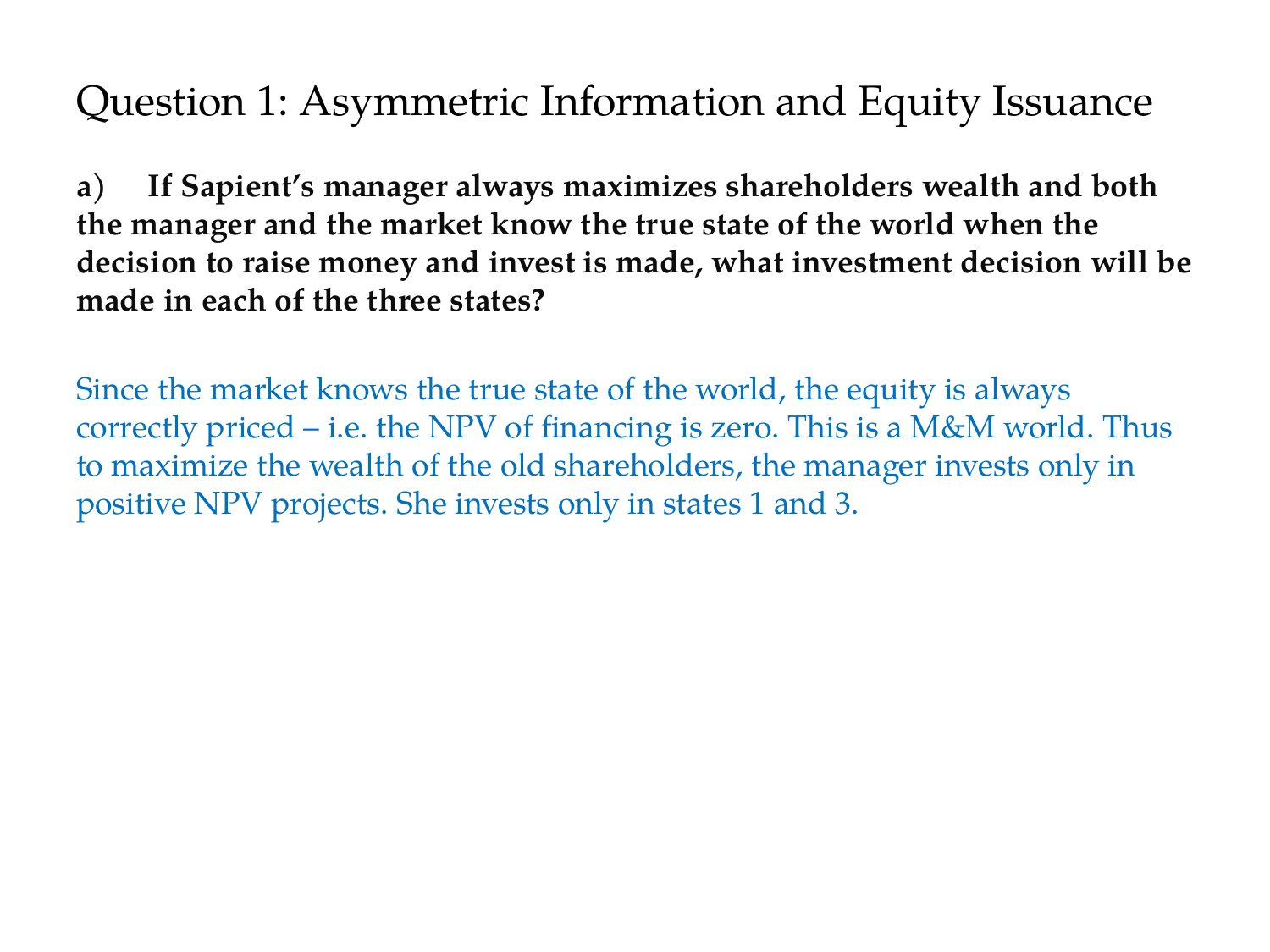

# Question 1: Asymmetric Information and Equity Issuance
a)     If Sapient’s manager always maximizes shareholders wealth and both the manager and the market know the true state of the world when the decision to raise money and invest is made, what investment decision will be made in each of the three states?

Since the market knows the true state of the world, the equity is always correctly priced – i.e. the NPV of financing is zero. This is a M&M world. Thus to maximize the wealth of the old shareholders, the manager invests only in positive NPV projects. She invests only in states 1 and 3.